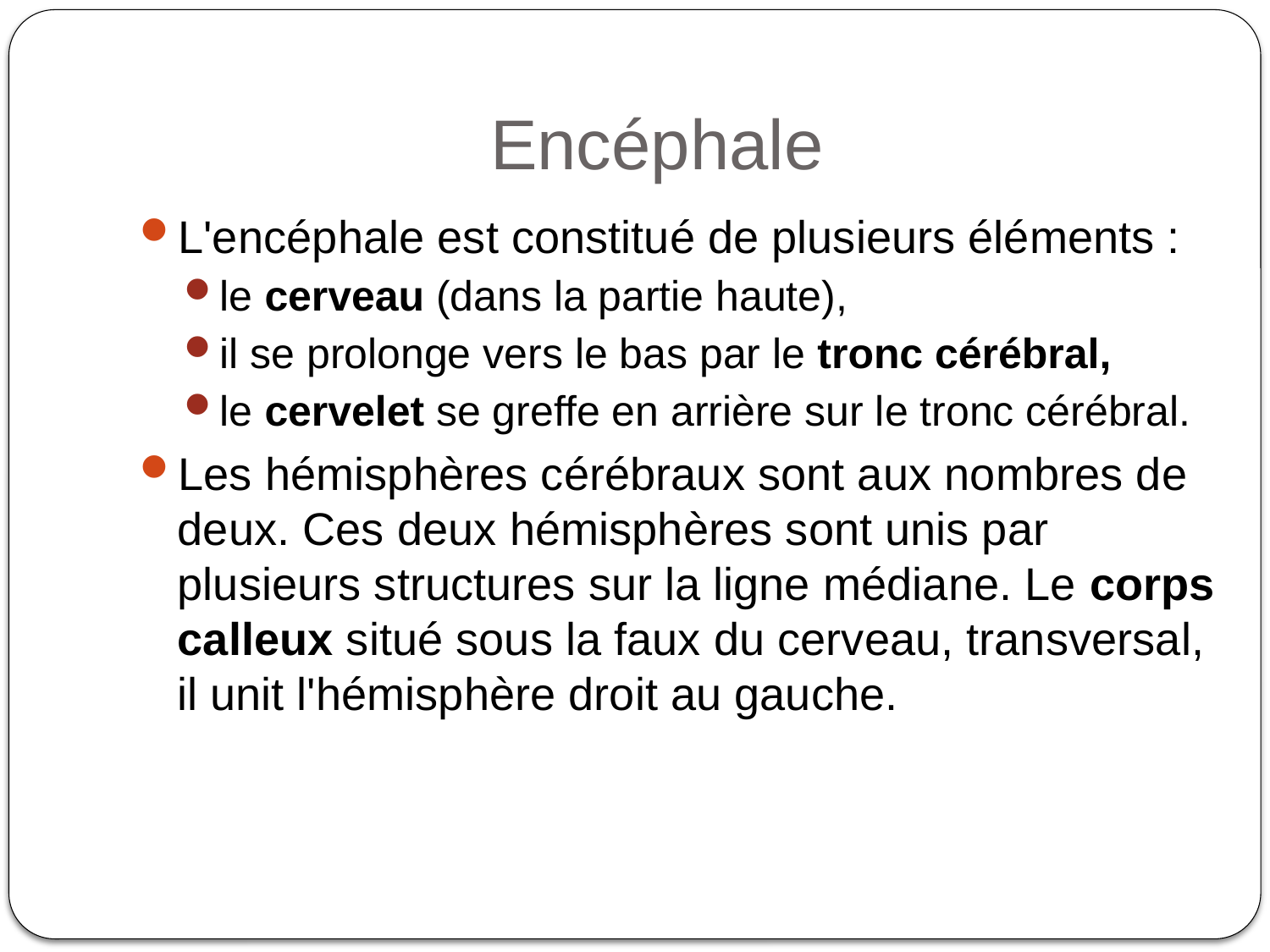

# Encéphale
L'encéphale est constitué de plusieurs éléments :
le cerveau (dans la partie haute),
il se prolonge vers le bas par le tronc cérébral,
le cervelet se greffe en arrière sur le tronc cérébral.
Les hémisphères cérébraux sont aux nombres de deux. Ces deux hémisphères sont unis par plusieurs structures sur la ligne médiane. Le corps calleux situé sous la faux du cerveau, transversal, il unit l'hémisphère droit au gauche.